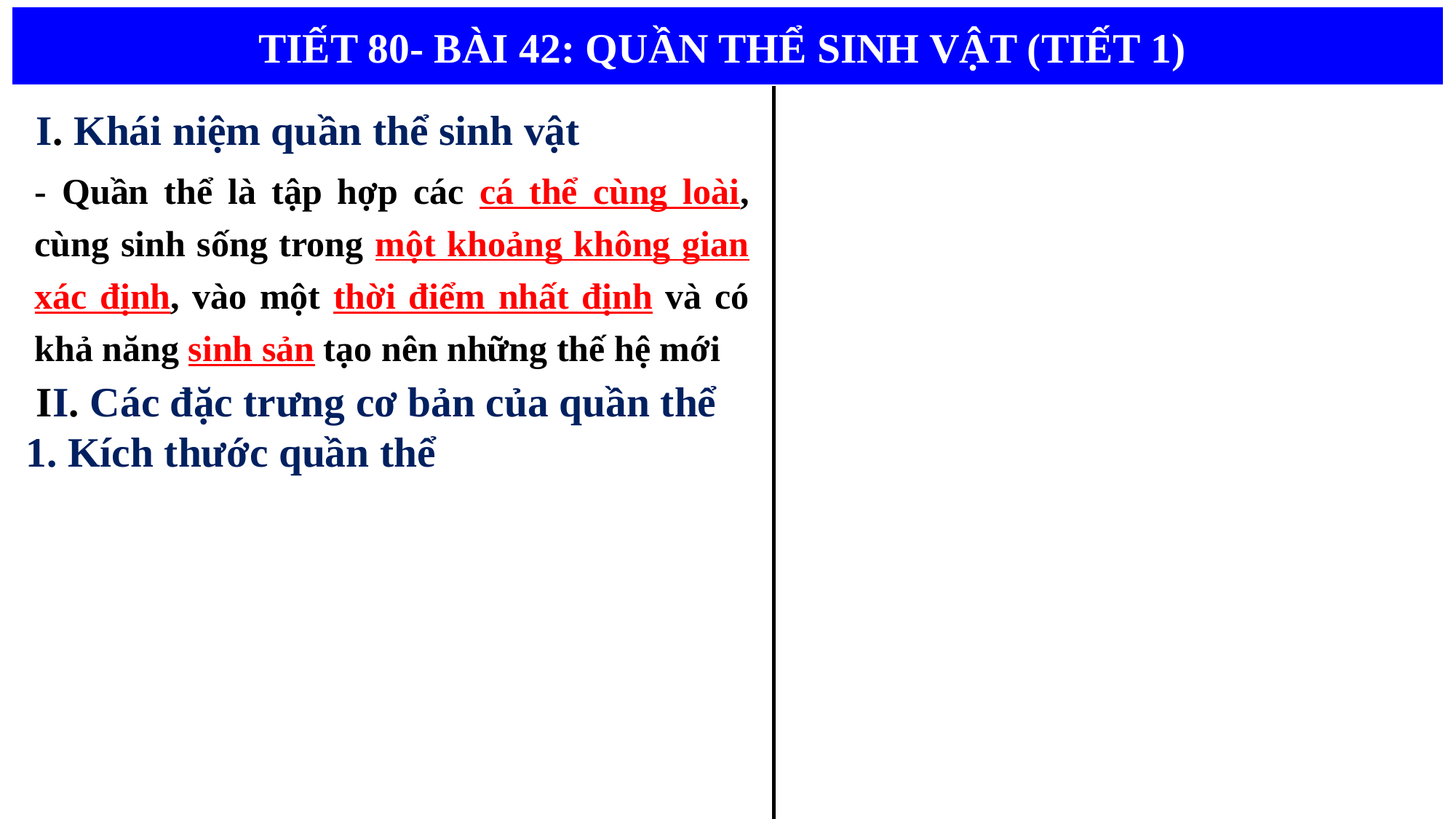

TIẾT 80- BÀI 42: QUẦN THỂ SINH VẬT (TIẾT 1)
 I. Khái niệm quần thể sinh vật

- Quần thể là tập hợp các cá thể cùng loài, cùng sinh sống trong một khoảng không gian xác định, vào một thời điểm nhất định và có khả năng sinh sản tạo nên những thế hệ mới
 II. Các đặc trưng cơ bản của quần thể
1. Kích thước quần thể